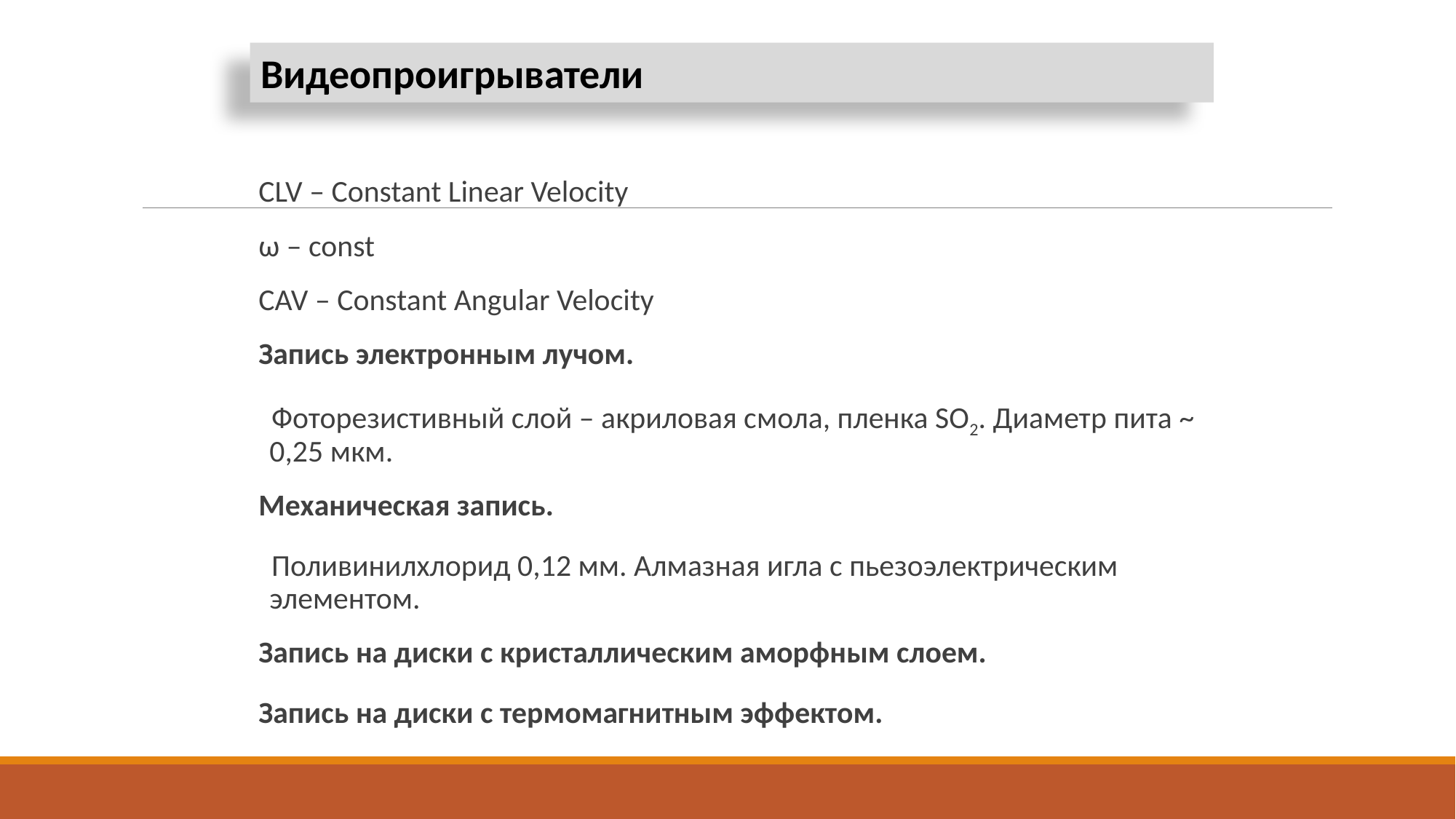

Видеопроигрыватели
CLV – Constant Linear Velocity
ω – const
CAV – Constant Angular Velocity
Запись электронным лучом.
Фоторезистивный слой – акриловая смола, пленка SO2. Диаметр пита ~ 0,25 мкм.
Механическая запись.
Поливинилхлорид 0,12 мм. Алмазная игла с пьезоэлектрическим элементом.
Запись на диски с кристаллическим аморфным слоем.
Запись на диски с термомагнитным эффектом.